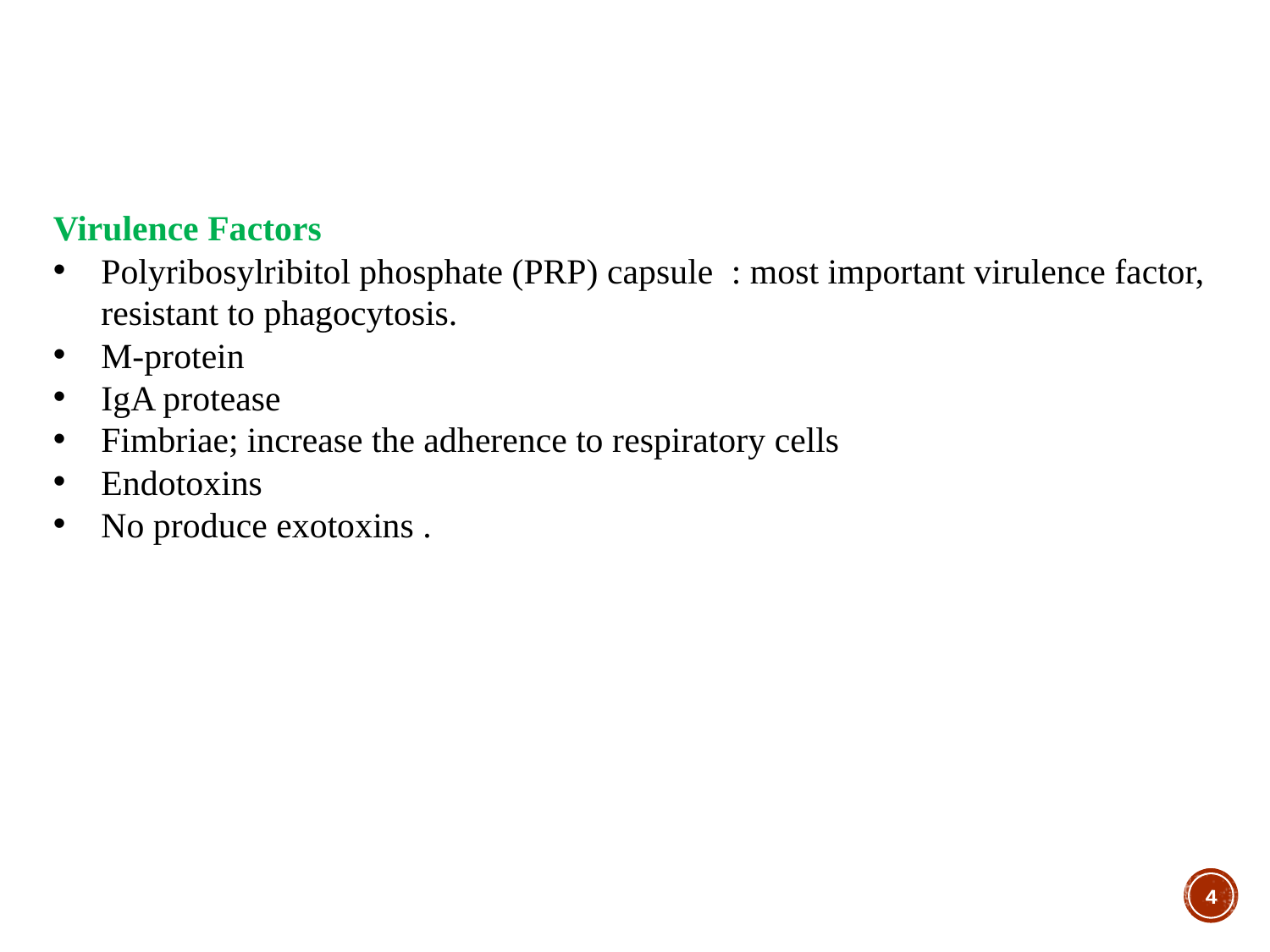

Virulence Factors
Polyribosylribitol phosphate (PRP) capsule  : most important virulence factor, resistant to phagocytosis.
M-protein
IgA protease
Fimbriae; increase the adherence to respiratory cells
Endotoxins
No produce exotoxins .

4